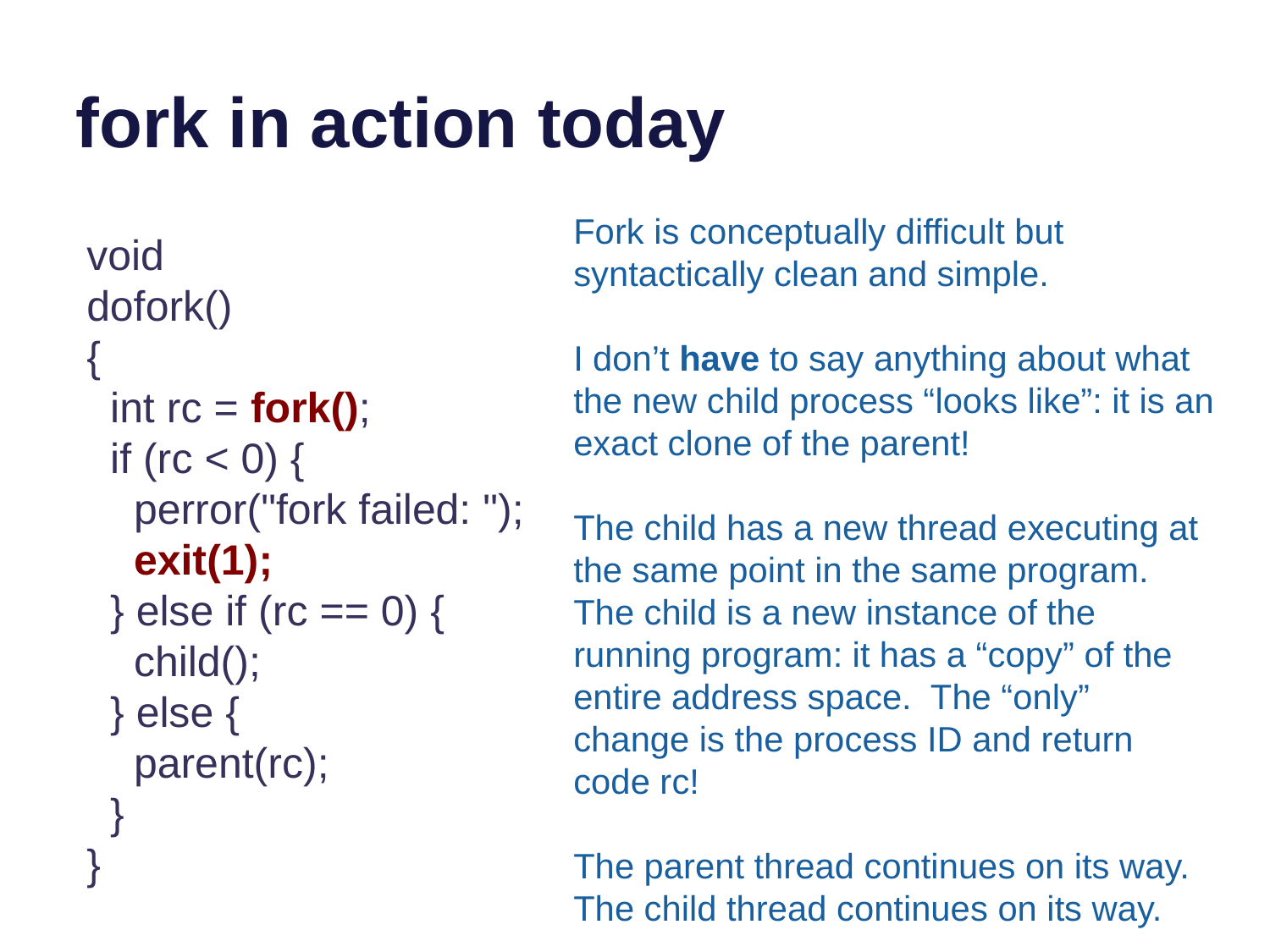

# fork in action today
Fork is conceptually difficult but syntactically clean and simple.

I don’t have to say anything about what the new child process “looks like”: it is an exact clone of the parent!

The child has a new thread executing at the same point in the same program.  The child is a new instance of the running program: it has a “copy” of the entire address space.  The “only” change is the process ID and return code rc!

The parent thread continues on its way.  The child thread continues on its way.
void
dofork()
{
  int rc = fork();
  if (rc < 0) {
    perror("fork failed: ");
    exit(1);
  } else if (rc == 0) {
    child();
  } else {
    parent(rc);
  }
}